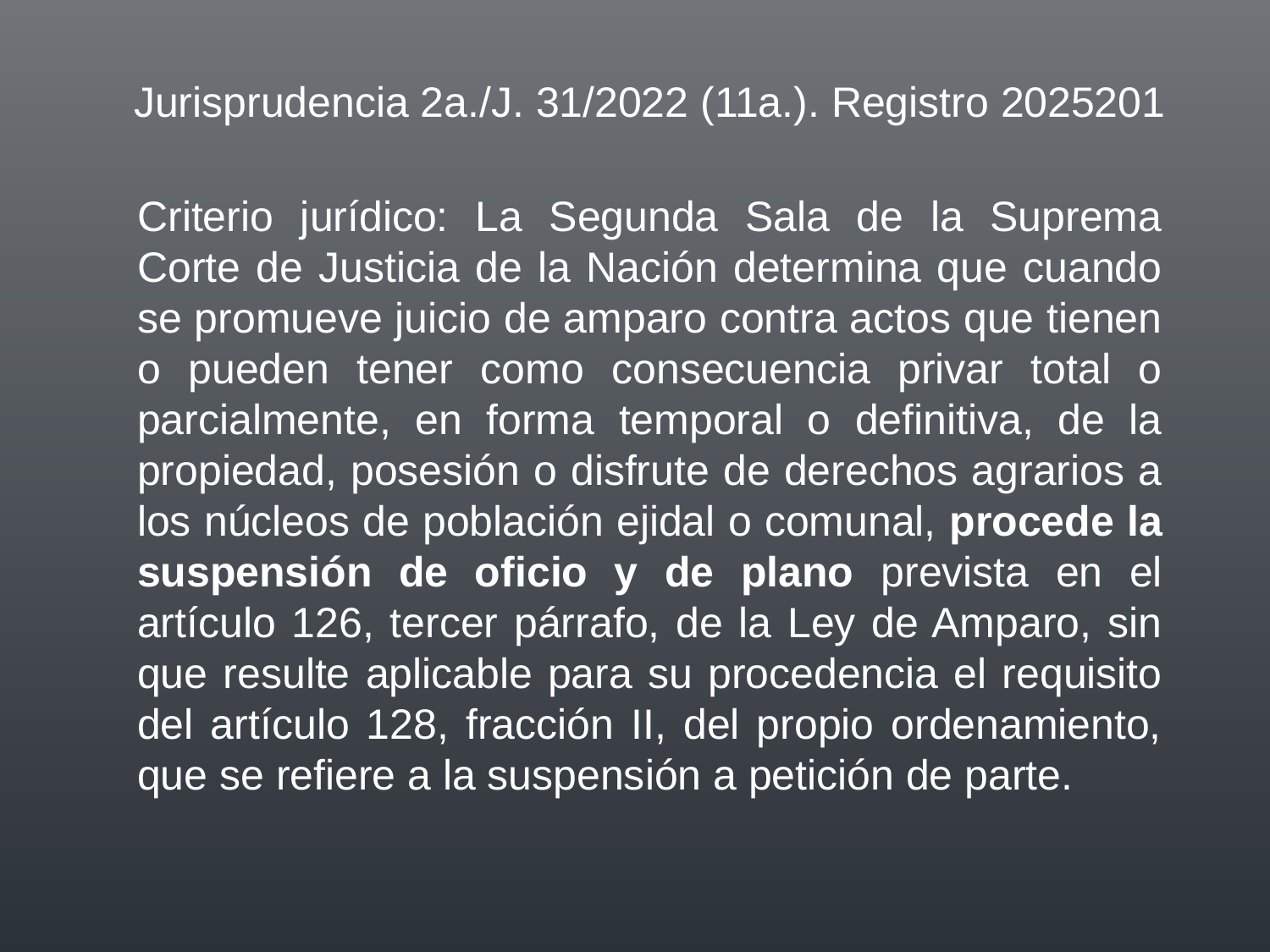

Jurisprudencia 2a./J. 31/2022 (11a.). Registro 2025201

Criterio jurídico: La Segunda Sala de la Suprema Corte de Justicia de la Nación determina que cuando se promueve juicio de amparo contra actos que tienen o pueden tener como consecuencia privar total o parcialmente, en forma temporal o definitiva, de la propiedad, posesión o disfrute de derechos agrarios a los núcleos de población ejidal o comunal, procede la suspensión de oficio y de plano prevista en el artículo 126, tercer párrafo, de la Ley de Amparo, sin que resulte aplicable para su procedencia el requisito del artículo 128, fracción II, del propio ordenamiento, que se refiere a la suspensión a petición de parte.